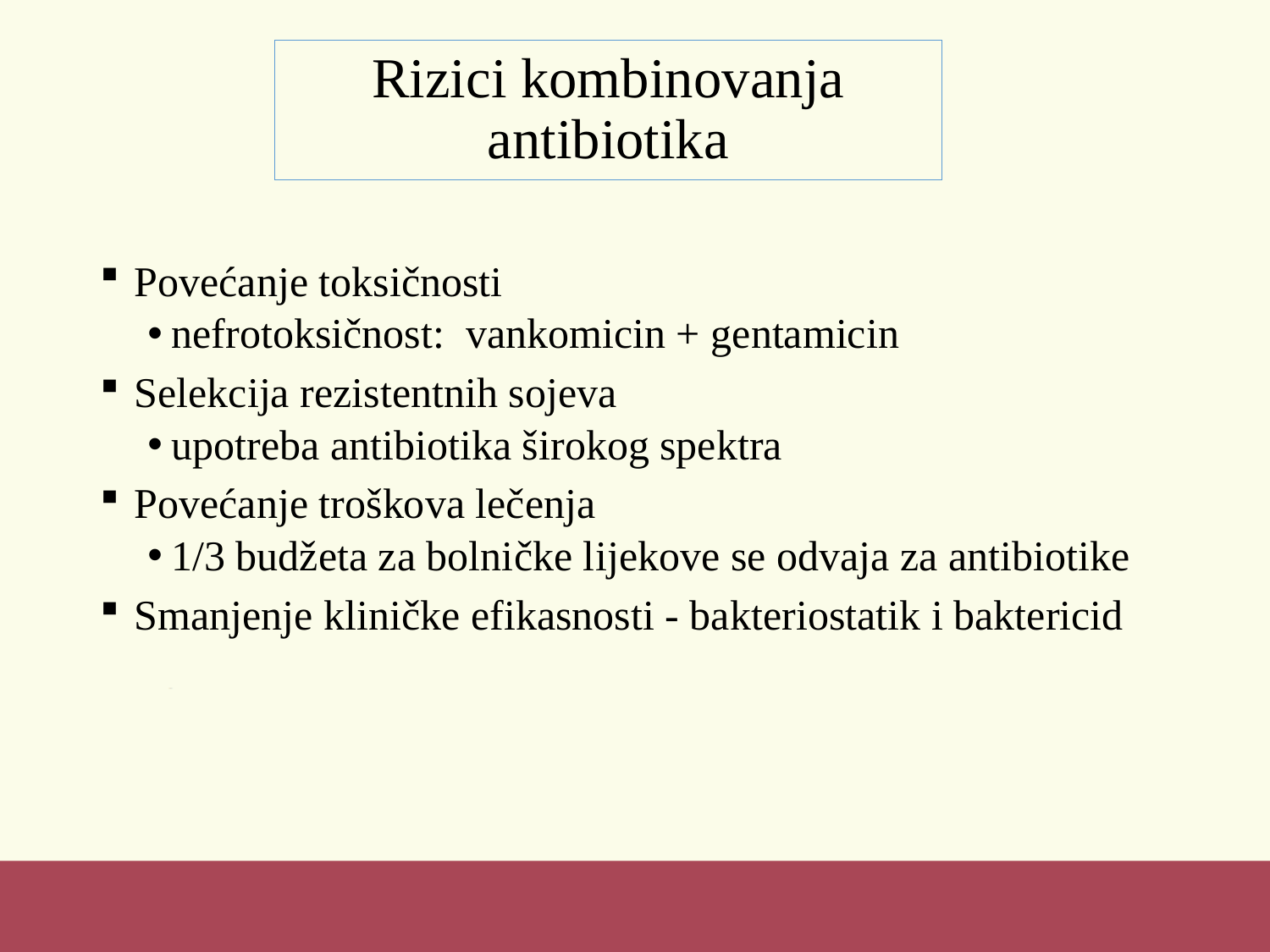

Povećanje toksičnosti
nefrotoksičnost:  vankomicin + gentamicin
 Selekcija rezistentnih sojeva
upotreba antibiotika širokog spektra
 Povećanje troškova lečenja
1/3 budžeta za bolničke lijekove se odvaja za antibiotike
 Smanjenje kliničke efikasnosti - bakteriostatik i baktericid
Rizici kombinovanja antibiotika